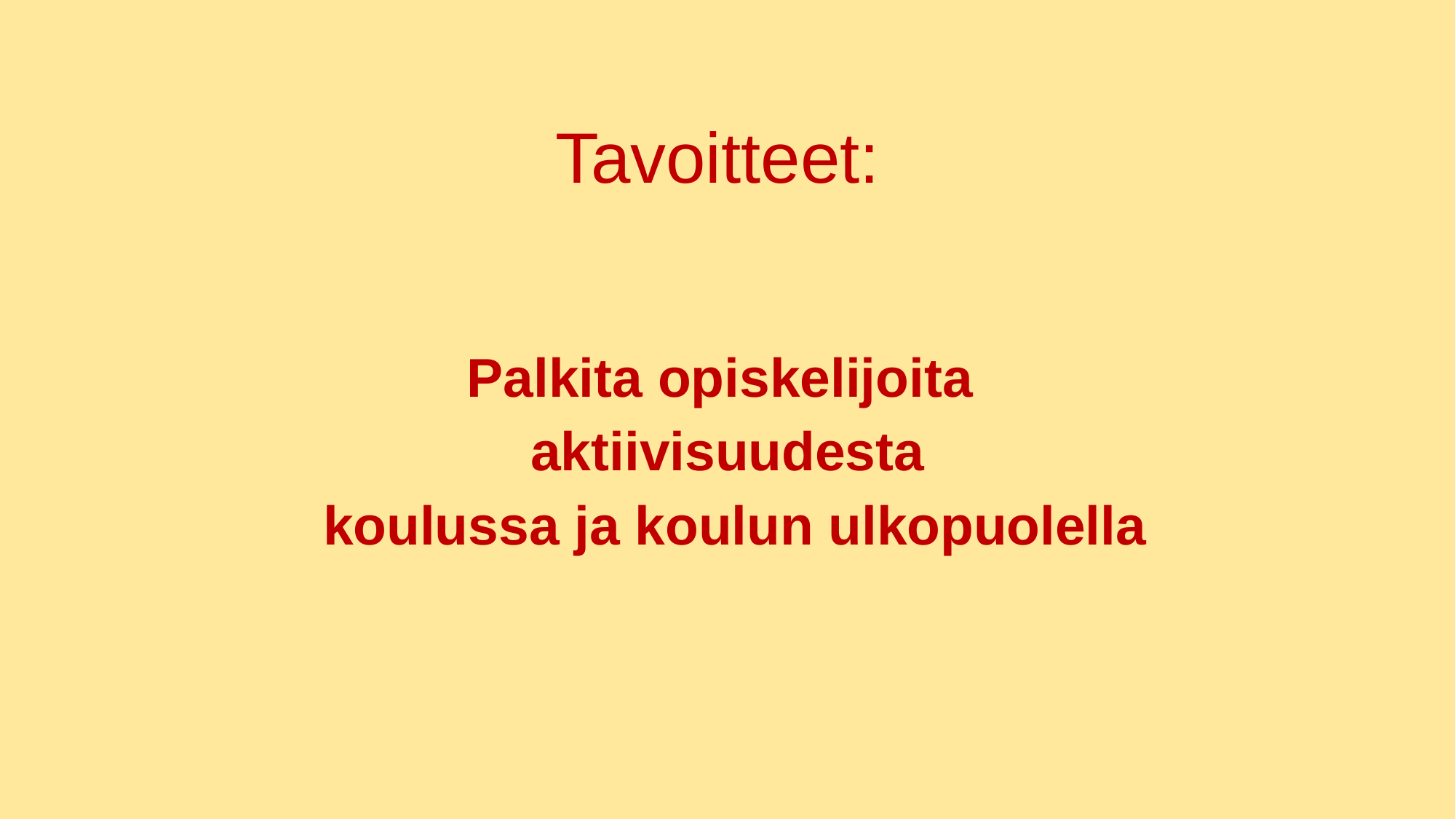

# Tavoitteet:
Palkita opiskelijoita
aktiivisuudesta
 koulussa ja koulun ulkopuolella